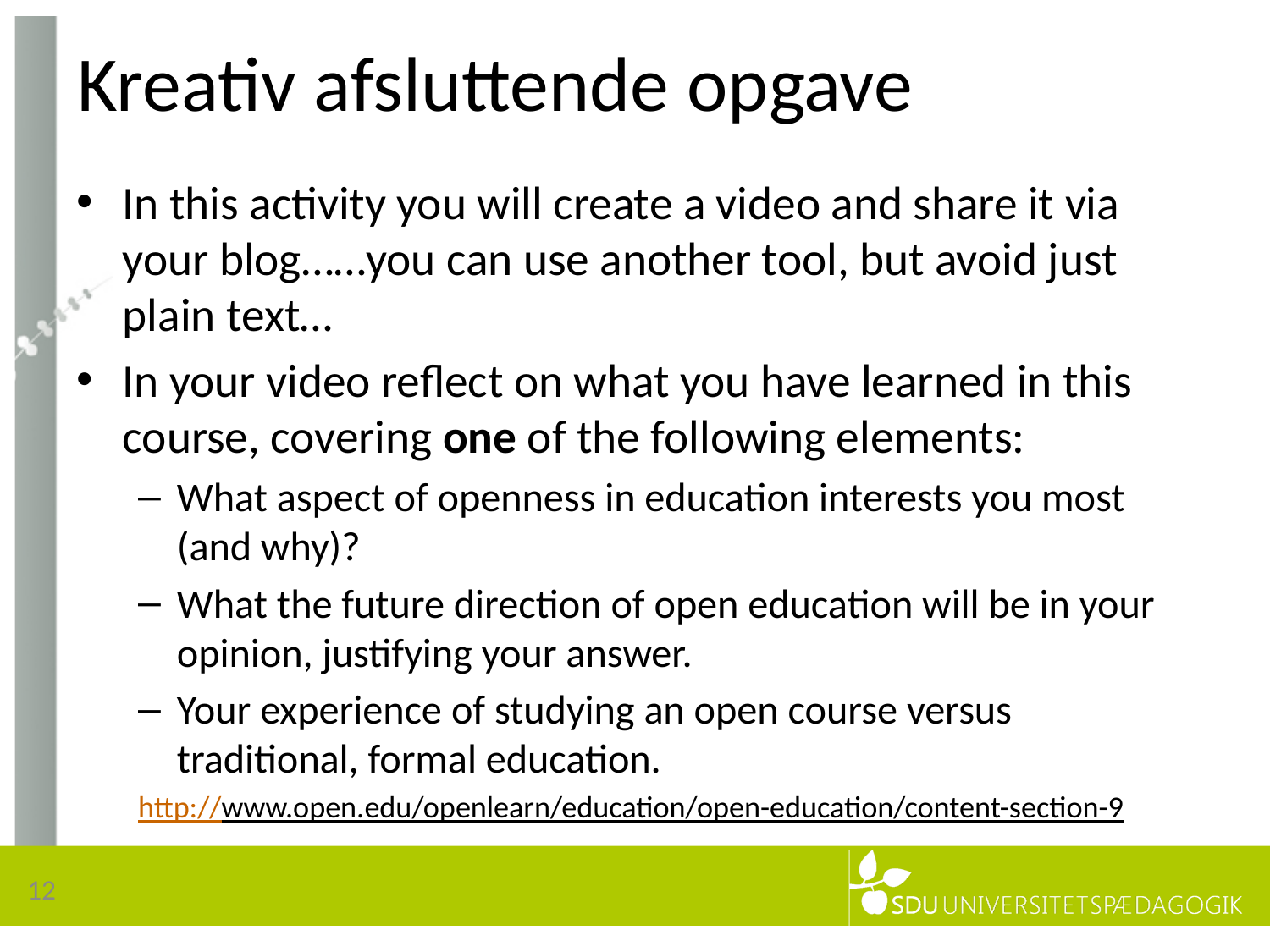

# Kreativ afsluttende opgave
In this activity you will create a video and share it via your blog……you can use another tool, but avoid just plain text…
In your video reflect on what you have learned in this course, covering one of the following elements:
What aspect of openness in education interests you most (and why)?
What the future direction of open education will be in your opinion, justifying your answer.
Your experience of studying an open course versus traditional, formal education.
http://www.open.edu/openlearn/education/open-education/content-section-9
12